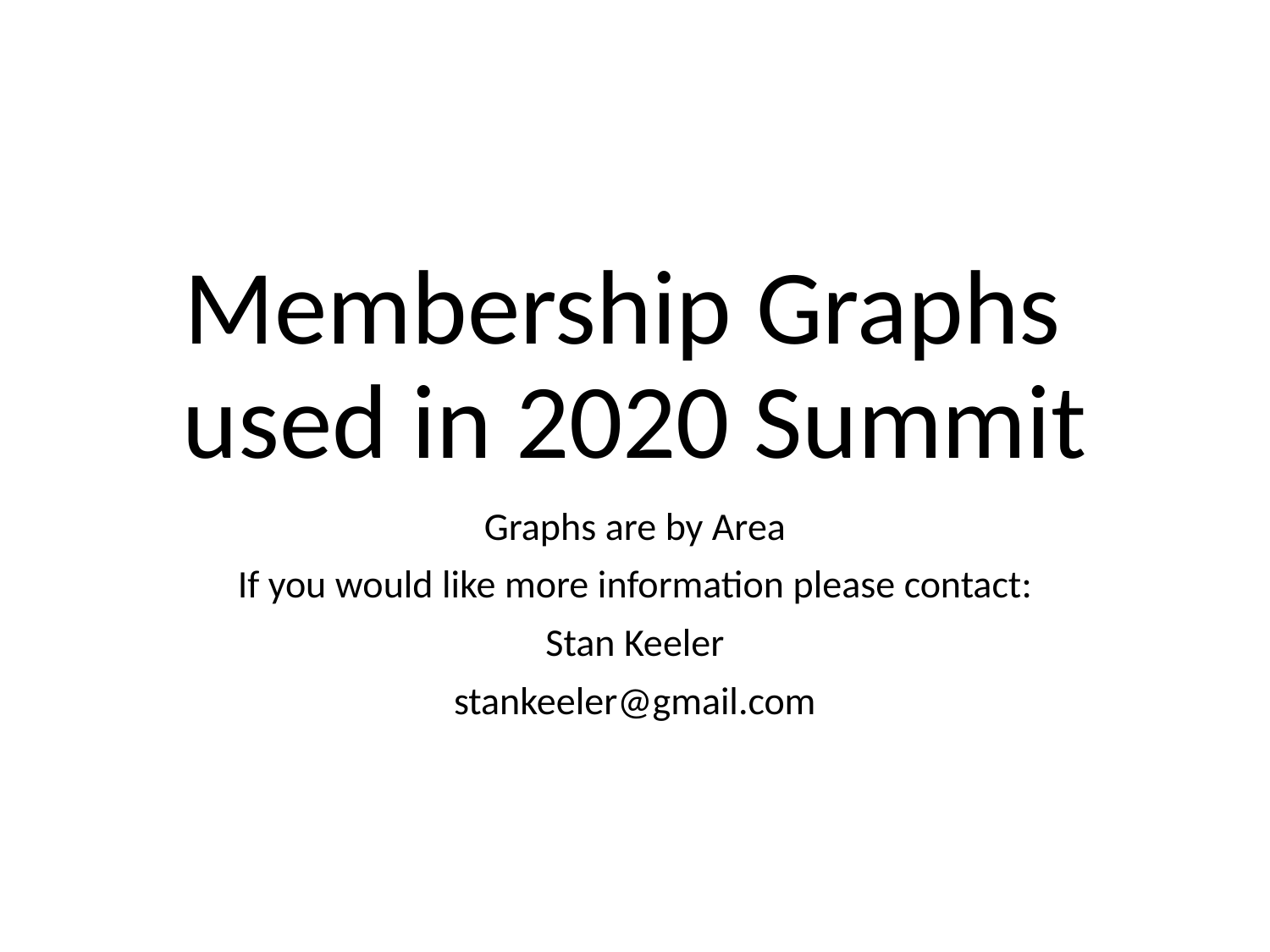

# Membership Graphs used in 2020 Summit
Graphs are by Area
If you would like more information please contact:
Stan Keeler
stankeeler@gmail.com